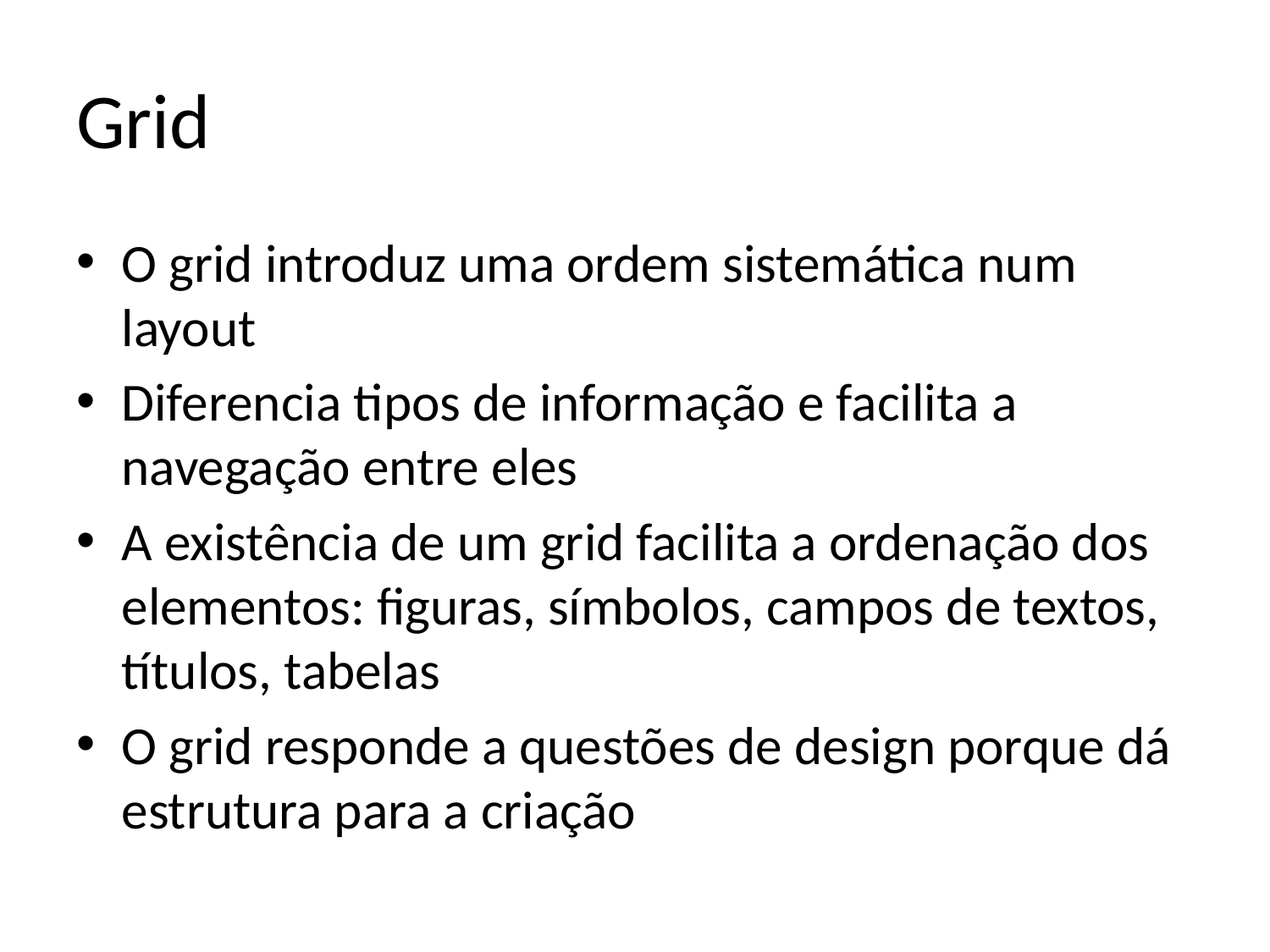

# Grid
O grid introduz uma ordem sistemática num layout
Diferencia tipos de informação e facilita a navegação entre eles
A existência de um grid facilita a ordenação dos elementos: figuras, símbolos, campos de textos, títulos, tabelas
O grid responde a questões de design porque dá estrutura para a criação